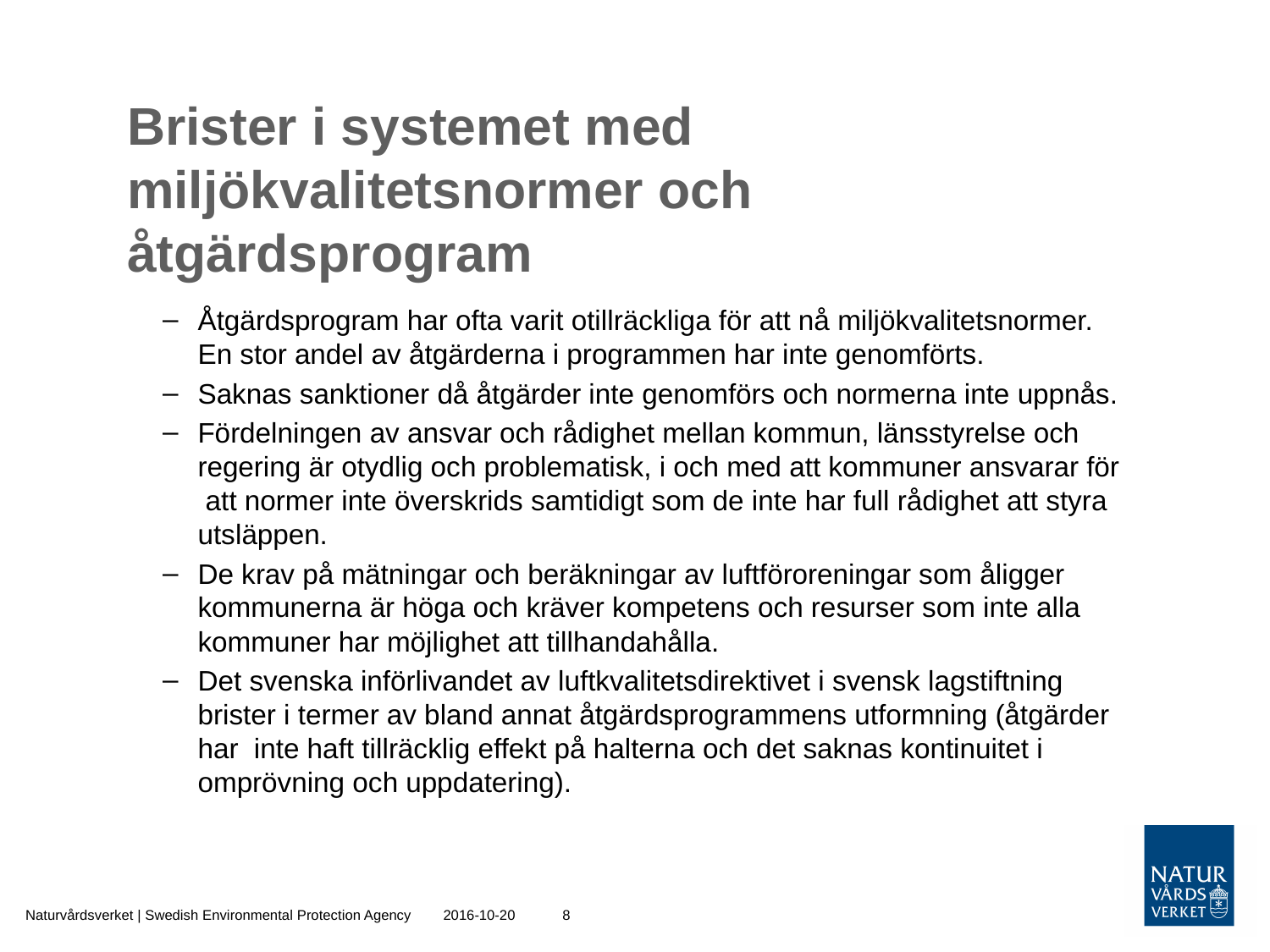

# Brister i systemet med miljökvalitetsnormer och åtgärdsprogram
Åtgärdsprogram har ofta varit otillräckliga för att nå miljökvalitetsnormer. En stor andel av åtgärderna i programmen har inte genomförts.
Saknas sanktioner då åtgärder inte genomförs och normerna inte uppnås.
Fördelningen av ansvar och rådighet mellan kommun, länsstyrelse och regering är otydlig och problematisk, i och med att kommuner ansvarar för  att normer inte överskrids samtidigt som de inte har full rådighet att styra utsläppen.
De krav på mätningar och beräkningar av luftföroreningar som åligger kommunerna är höga och kräver kompetens och resurser som inte alla kommuner har möjlighet att tillhandahålla.
Det svenska införlivandet av luftkvalitetsdirektivet i svensk lagstiftning brister i termer av bland annat åtgärdsprogrammens utformning (åtgärder har  inte haft tillräcklig effekt på halterna och det saknas kontinuitet i omprövning och uppdatering).
Naturvårdsverket | Swedish Environmental Protection Agency
2016-10-20
8